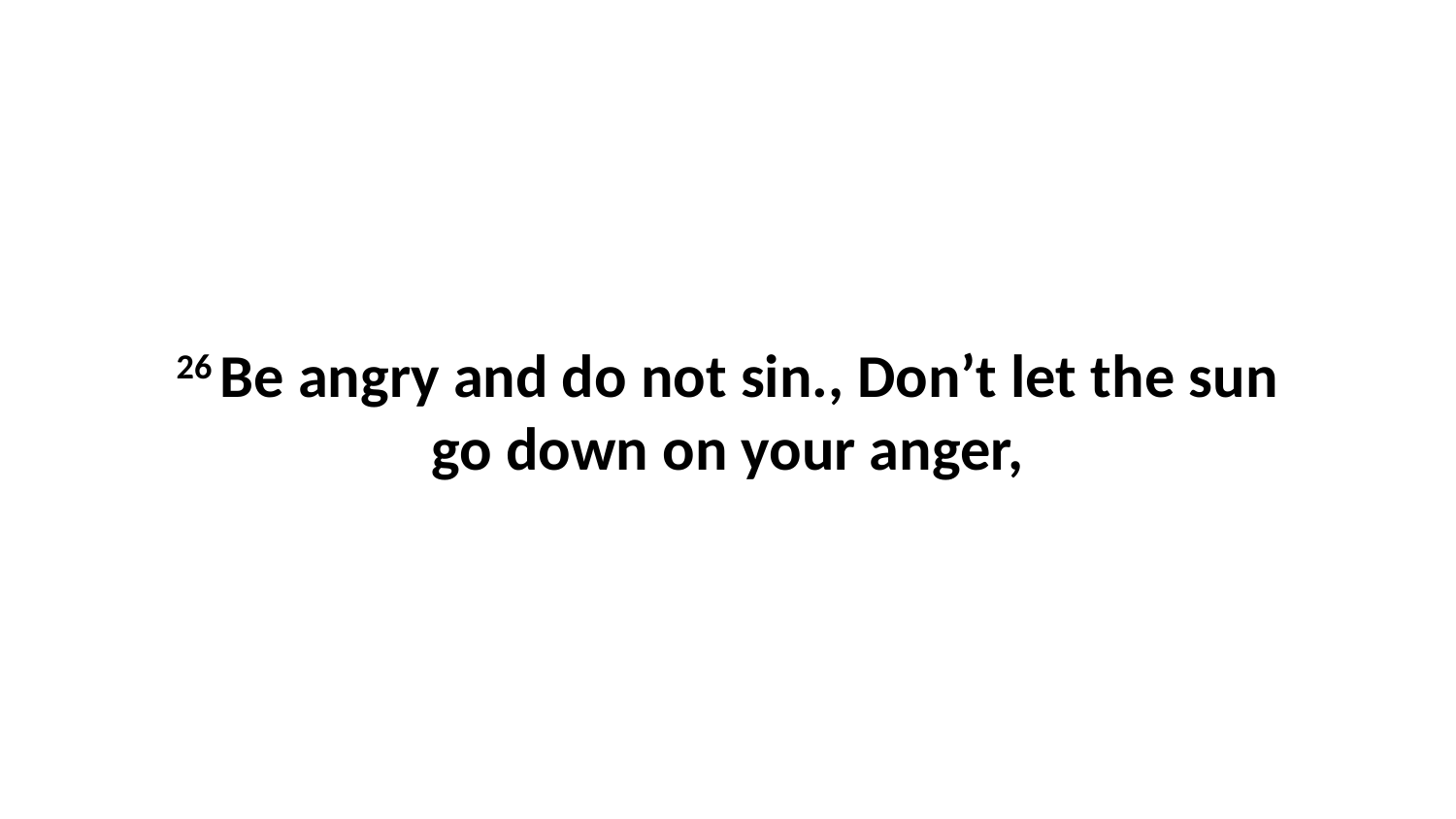

26 Be angry and do not sin., Don’t let the sun go down on your anger,